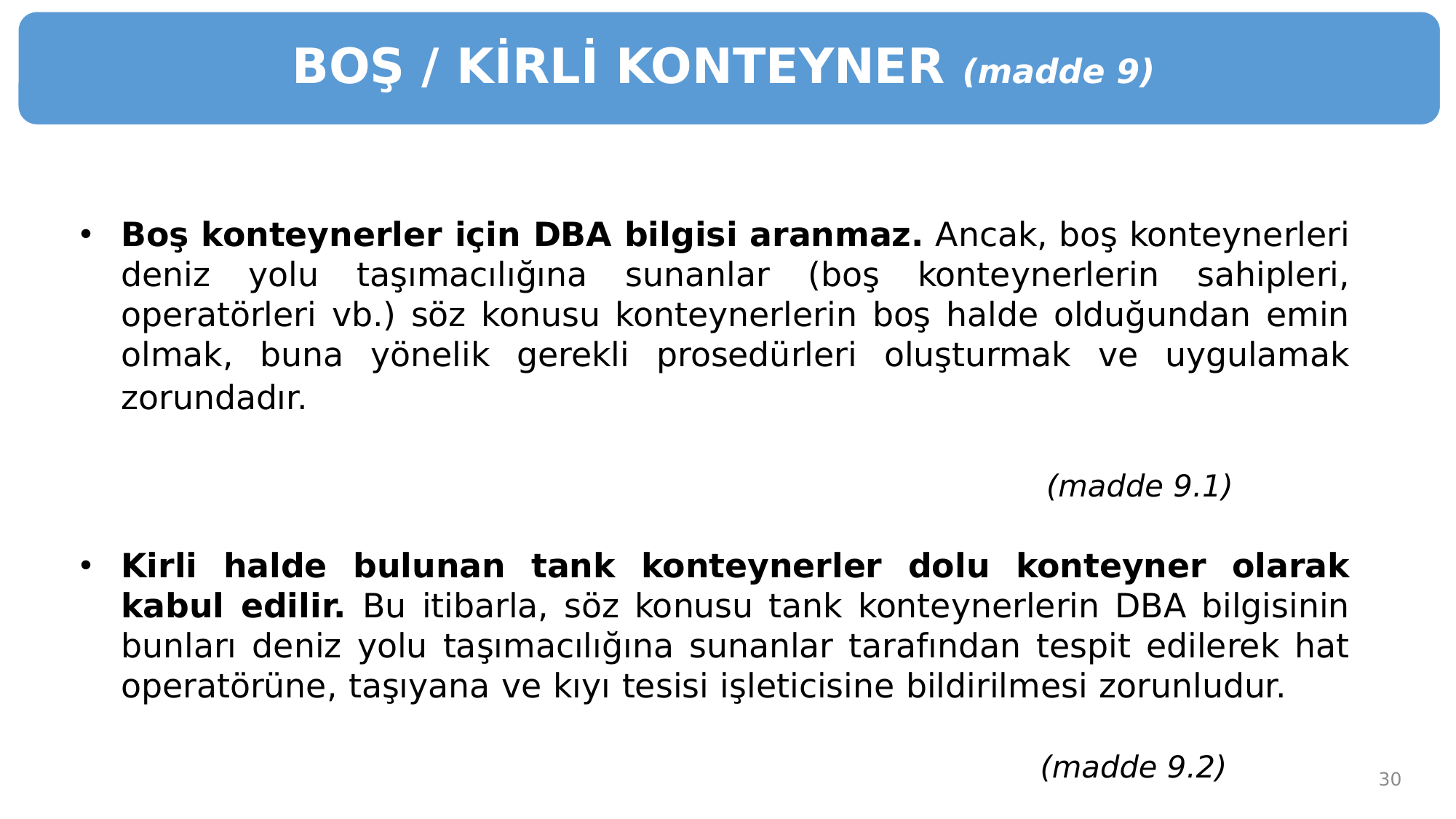

BOŞ / KİRLİ KONTEYNER (madde 9)
Boş konteynerler için DBA bilgisi aranmaz. Ancak, boş konteynerleri deniz yolu taşımacılığına sunanlar (boş konteynerlerin sahipleri, operatörleri vb.) söz konusu konteynerlerin boş halde olduğundan emin olmak, buna yönelik gerekli prosedürleri oluşturmak ve uygulamak zorundadır.
                                                                                   (madde 9.1)

Kirli halde bulunan tank konteynerler dolu konteyner olarak kabul edilir. Bu itibarla, söz konusu tank konteynerlerin DBA bilgisinin bunları deniz yolu taşımacılığına sunanlar tarafından tespit edilerek hat operatörüne, taşıyana ve kıyı tesisi işleticisine bildirilmesi zorunludur.
                                                                                           (madde 9.2)
30